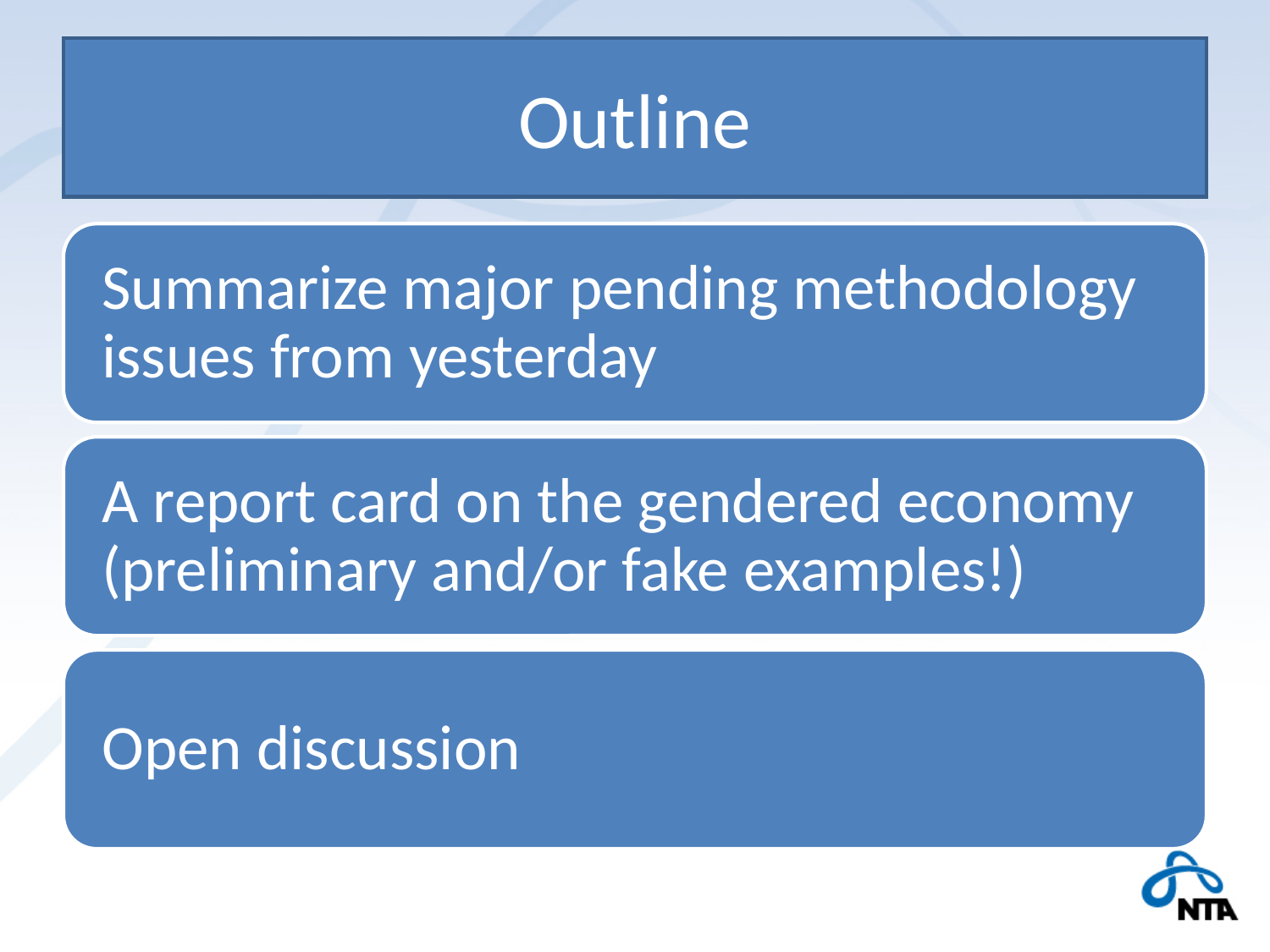

# Outline
Summarize major pending methodology issues from yesterday
A report card on the gendered economy (preliminary and/or fake examples!)
Open discussion